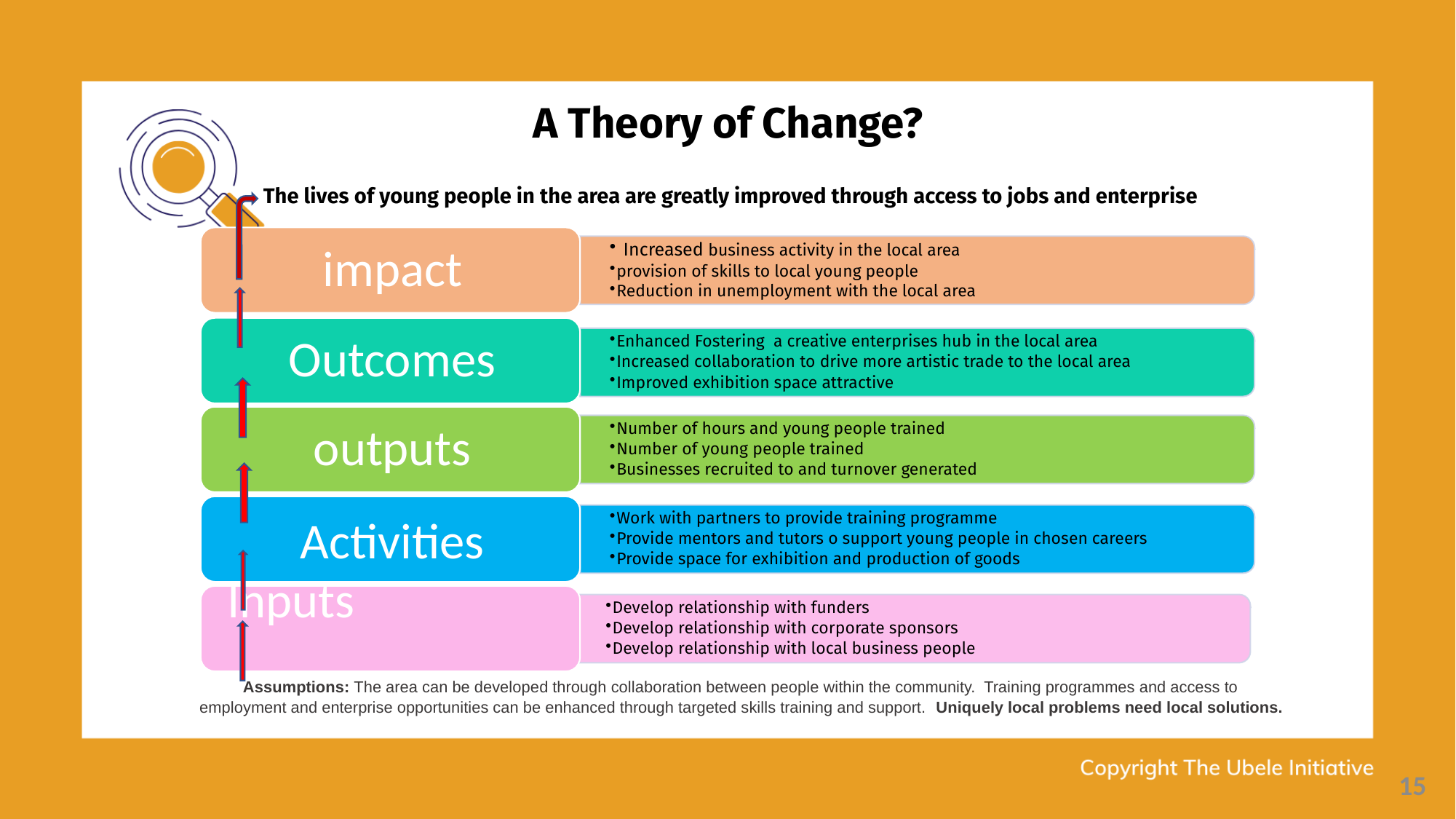

A Theory of Change?
The lives of young people in the area are greatly improved through access to jobs and enterprise

Increased business activity in the local area
provision of skills to local young people
Reduction in unemployment with the local area
impact
Enhanced Fostering  a creative enterprises hub in the local area
Increased collaboration to drive more artistic trade to the local area
Improved exhibition space attractive
Outcomes
Number of hours and young people trained
Number of young people trained
Businesses recruited to and turnover generated
outputs
Work with partners to provide training programme
Provide mentors and tutors o support young people in chosen careers
Provide space for exhibition and production of goods
Activities
Develop relationship with funders
Develop relationship with corporate sponsors
Develop relationship with local business people
Inputs

Assumptions: The area can be developed through collaboration between people within the community.  Training programmes and access to employment and enterprise opportunities can be enhanced through targeted skills training and support.  Uniquely local problems need local solutions.

15